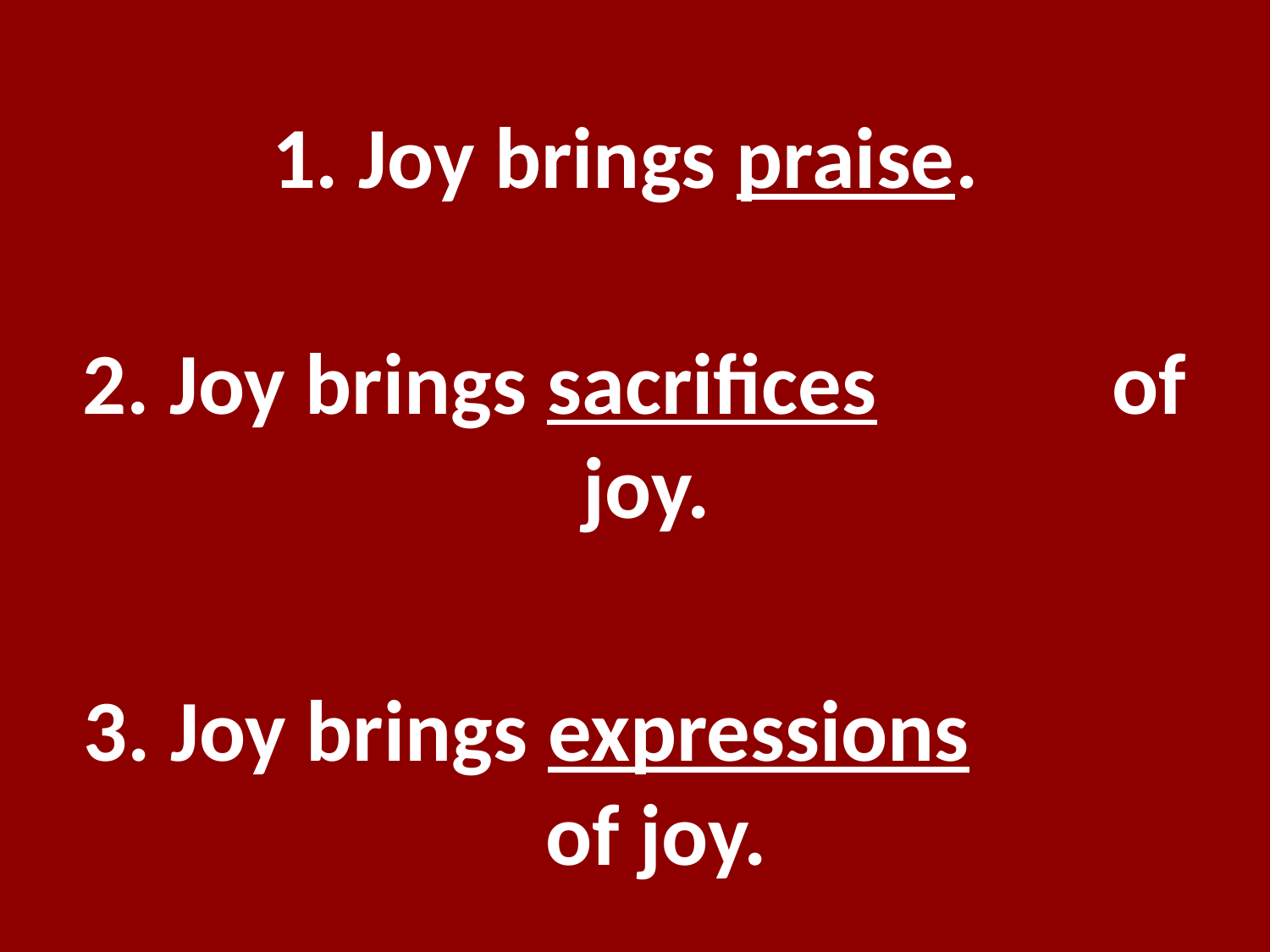

#
1. Joy brings praise.
2. Joy brings sacrifices            of joy.

3. Joy brings expressions             of joy.